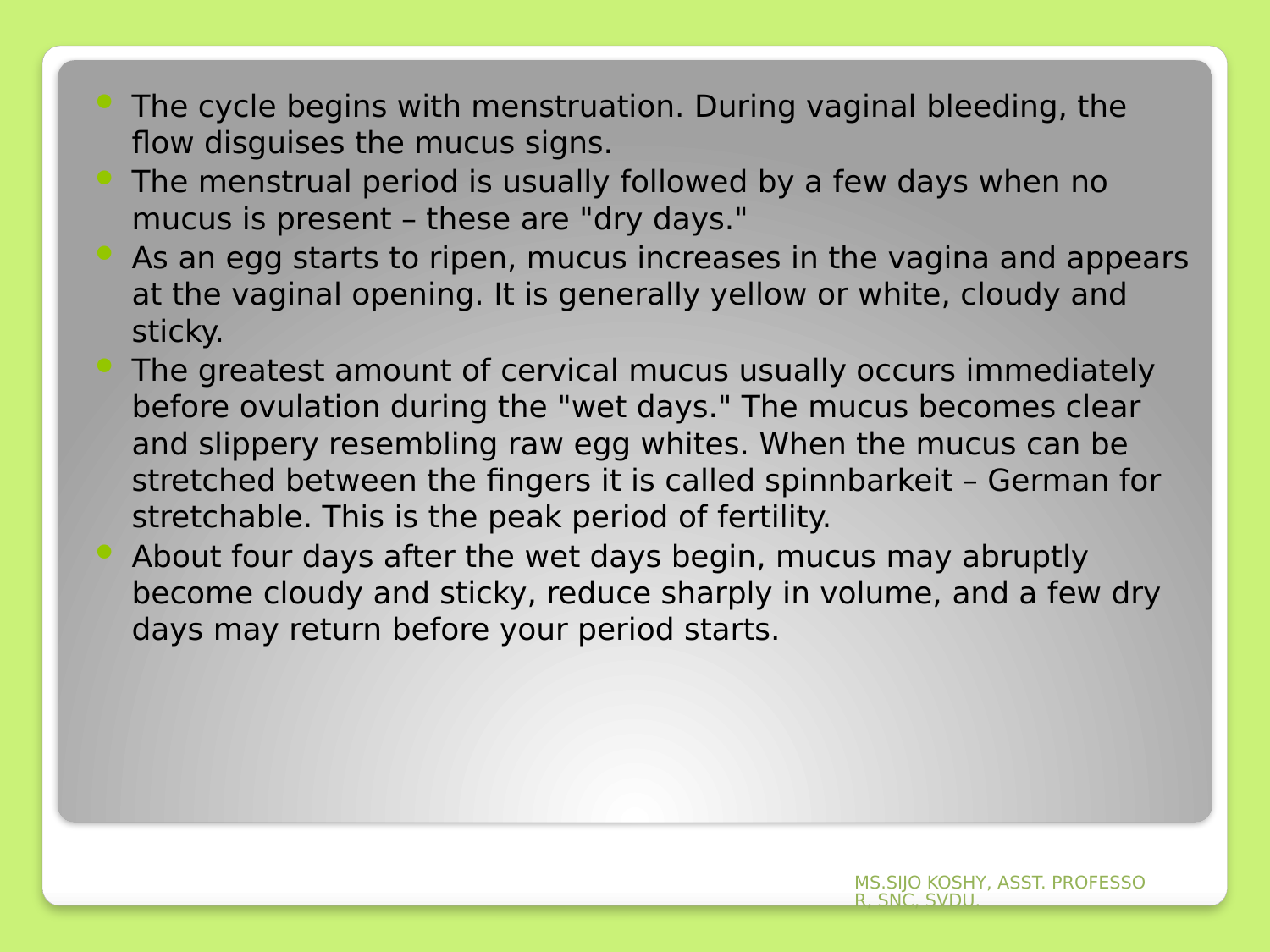

The cycle begins with menstruation. During vaginal bleeding, the flow disguises the mucus signs.
The menstrual period is usually followed by a few days when no mucus is present – these are "dry days."
As an egg starts to ripen, mucus increases in the vagina and appears at the vaginal opening. It is generally yellow or white, cloudy and sticky.
The greatest amount of cervical mucus usually occurs immediately before ovulation during the "wet days." The mucus becomes clear and slippery resembling raw egg whites. When the mucus can be stretched between the fingers it is called spinnbarkeit – German for stretchable. This is the peak period of fertility.
About four days after the wet days begin, mucus may abruptly become cloudy and sticky, reduce sharply in volume, and a few dry days may return before your period starts.

MS.SIJO KOSHY, ASST. PROFESSOR, SNC, SVDU.